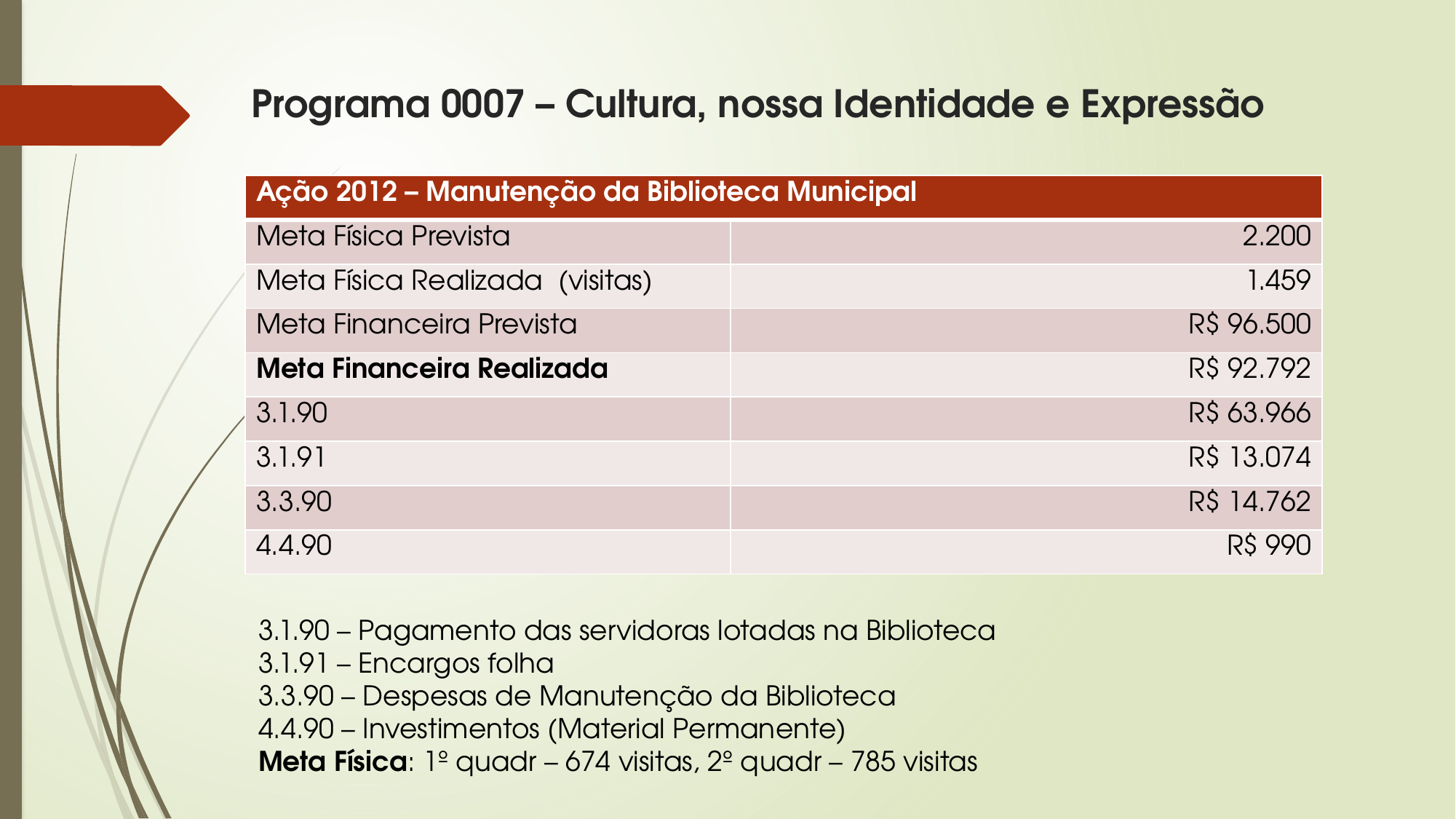

# Programa 0007 – Cultura, nossa Identidade e Expressão
| Ação 2012 – Manutenção da Biblioteca Municipal |  |
| --- | --- |
| Meta Física Prevista | 2.200 |
| Meta Física Realizada (visitas) | 1.459 |
| Meta Financeira Prevista | R$ 96.500 |
| Meta Financeira Realizada | R$ 92.792 |
| 3.1.90 | R$ 63.966 |
| 3.1.91 | R$ 13.074 |
| 3.3.90 | R$ 14.762 |
| 4.4.90 | R$ 990 |
3.1.90 – Pagamento das servidoras lotadas na Biblioteca
3.1.91 – Encargos folha
3.3.90 – Despesas de Manutenção da Biblioteca
4.4.90 – Investimentos (Material Permanente)
Meta Física: 1º quadr – 674 visitas, 2º quadr – 785 visitas